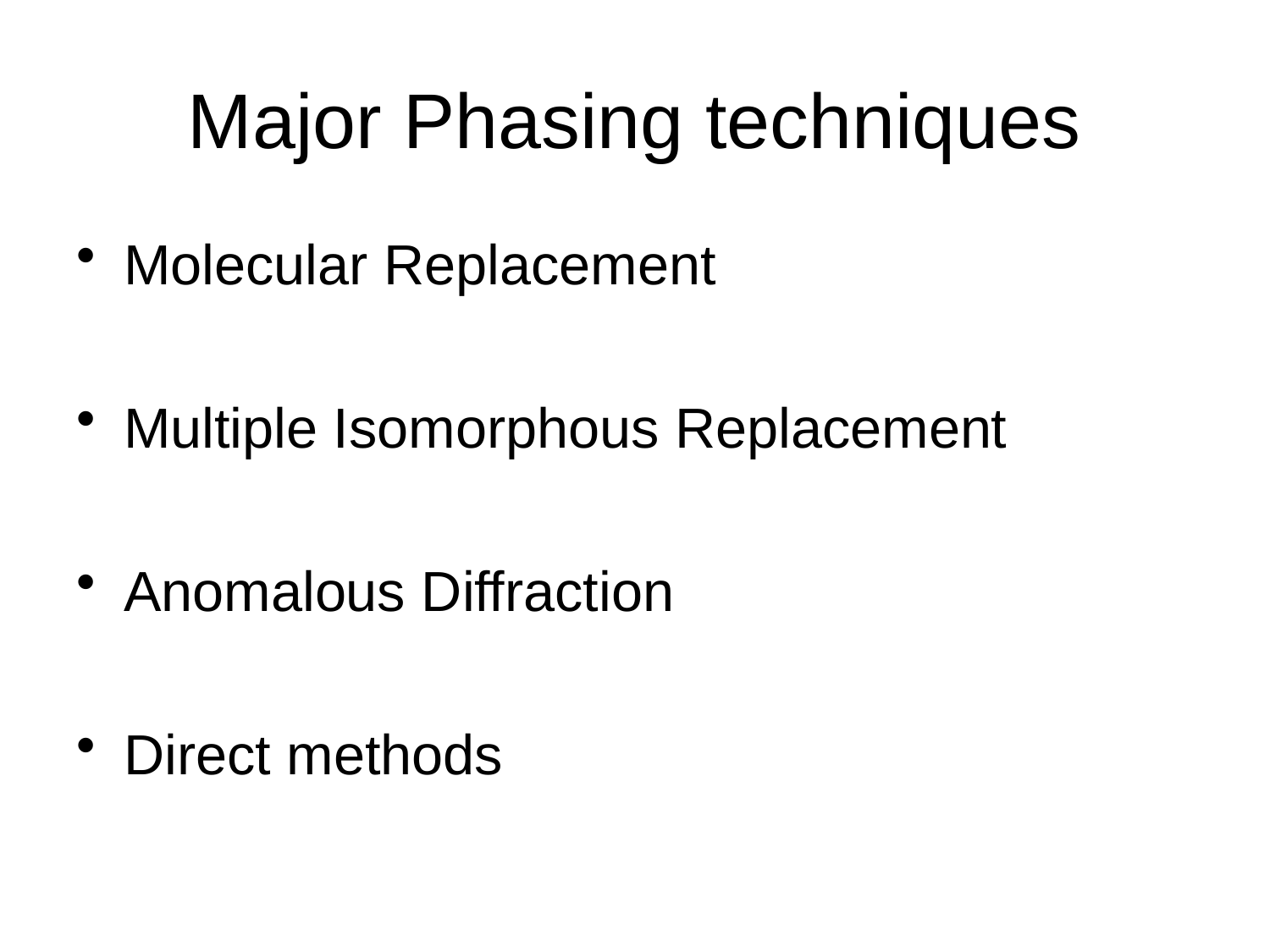

# Major Phasing techniques
Molecular Replacement

Multiple Isomorphous Replacement

Anomalous Diffraction

Direct methods